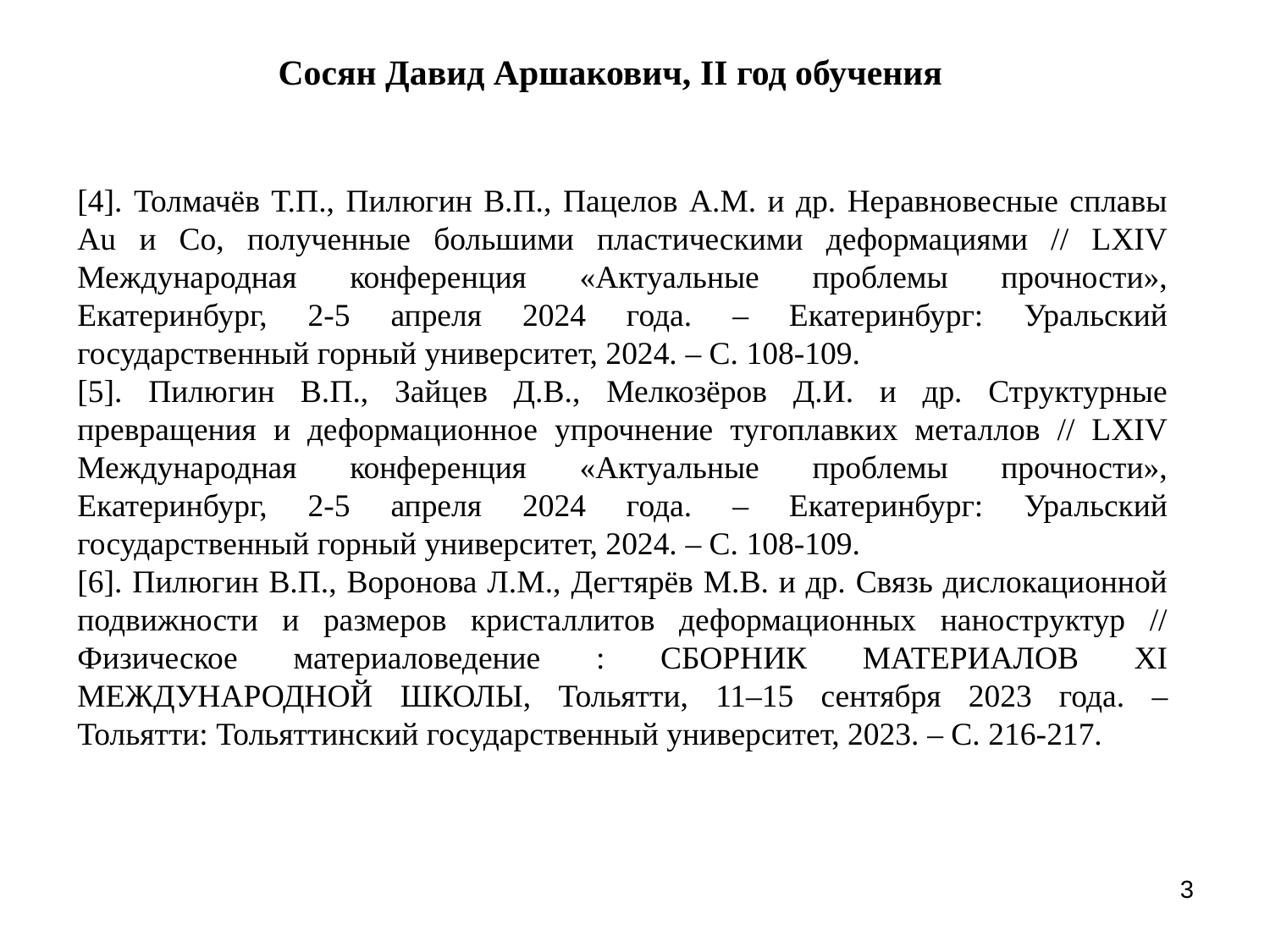

# Сосян Давид Аршакович, II год обучения

[4]. Толмачёв Т.П., Пилюгин В.П., Пацелов А.М. и др. Неравновесные сплавы Au и Co, полученные большими пластическими деформациями // LXIV Международная конференция «Актуальные проблемы прочности», Екатеринбург, 2-5 апреля 2024 года. – Екатеринбург: Уральский государственный горный университет, 2024. – С. 108-109.
[5]. Пилюгин В.П., Зайцев Д.В., Мелкозёров Д.И. и др. Структурные превращения и деформационное упрочнение тугоплавких металлов // LXIV Международная конференция «Актуальные проблемы прочности», Екатеринбург, 2-5 апреля 2024 года. – Екатеринбург: Уральский государственный горный университет, 2024. – С. 108-109.
[6]. Пилюгин В.П., Воронова Л.М., Дегтярёв М.В. и др. Связь дислокационной подвижности и размеров кристаллитов деформационных наноструктур // Физическое материаловедение : СБОРНИК МАТЕРИАЛОВ XI МЕЖДУНАРОДНОЙ ШКОЛЫ, Тольятти, 11–15 сентября 2023 года. – Тольятти: Тольяттинский государственный университет, 2023. – С. 216-217.
3